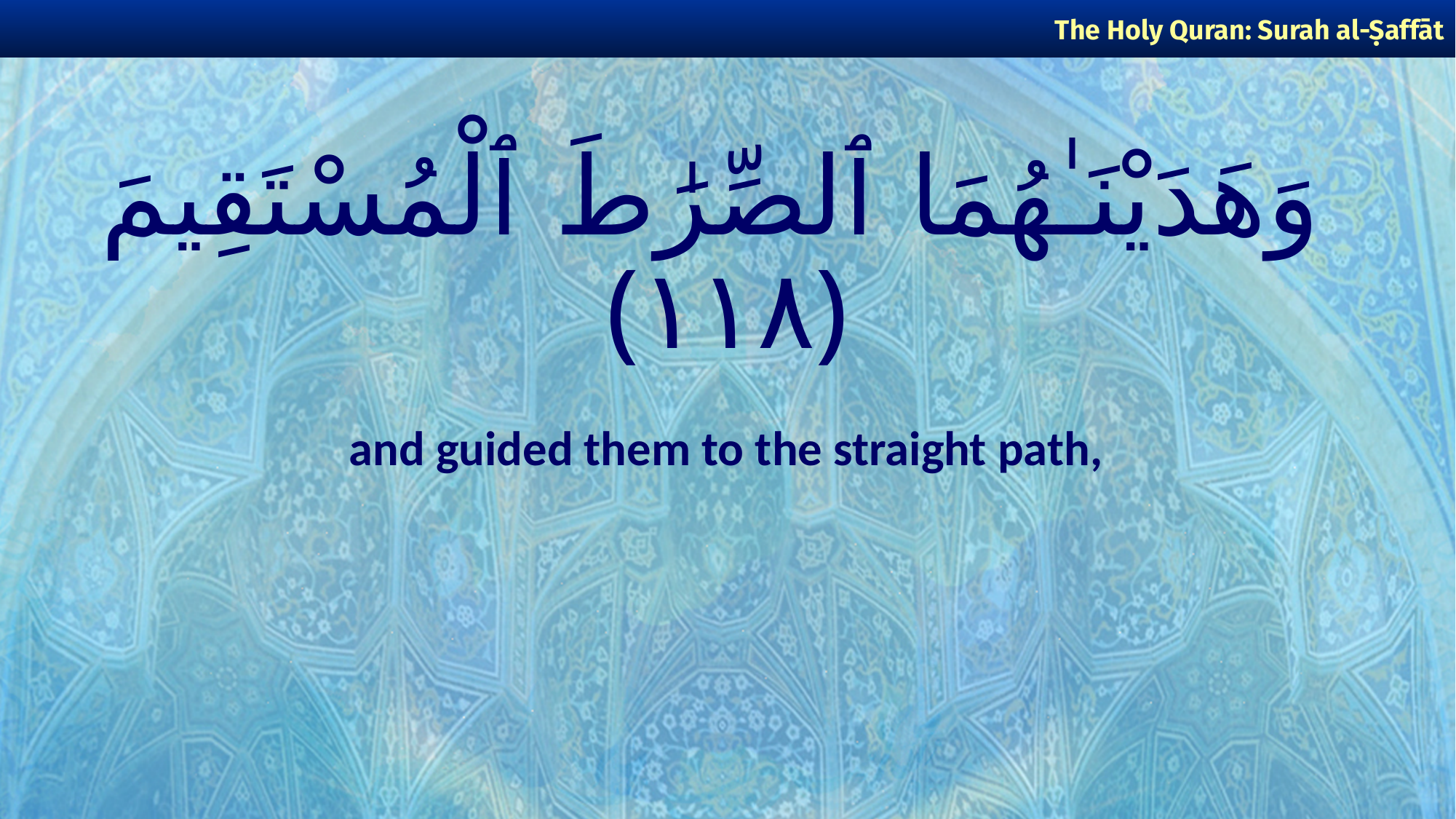

The Holy Quran: Surah al-Ṣaffāt
# وَهَدَيْنَـٰهُمَا ٱلصِّرَٰطَ ٱلْمُسْتَقِيمَ ﴿١١٨﴾
and guided them to the straight path,